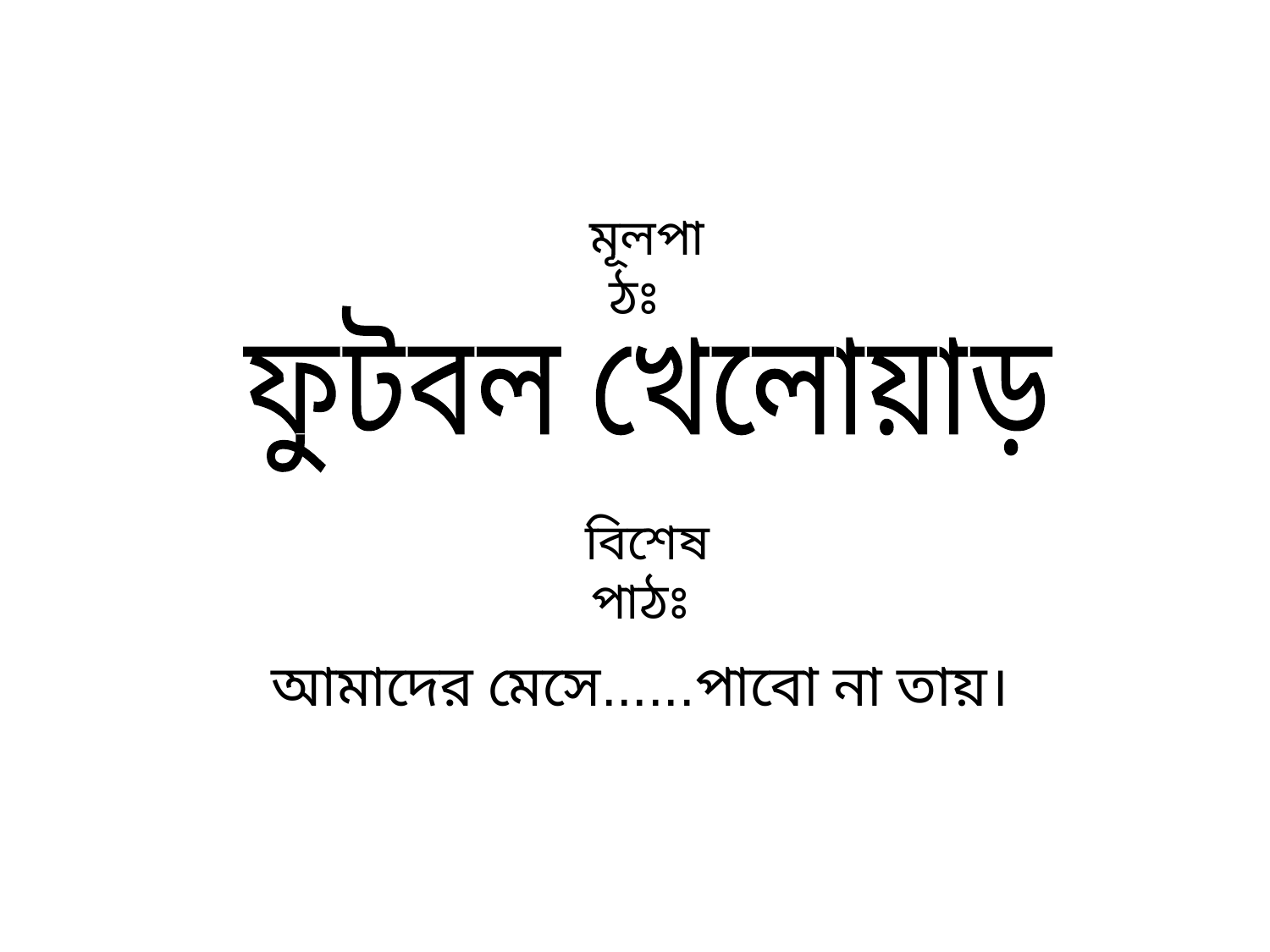

মূলপাঠঃ
ফুটবল খেলোয়াড়
বিশেষ পাঠঃ
আমাদের মেসে......পাবো না তায়।